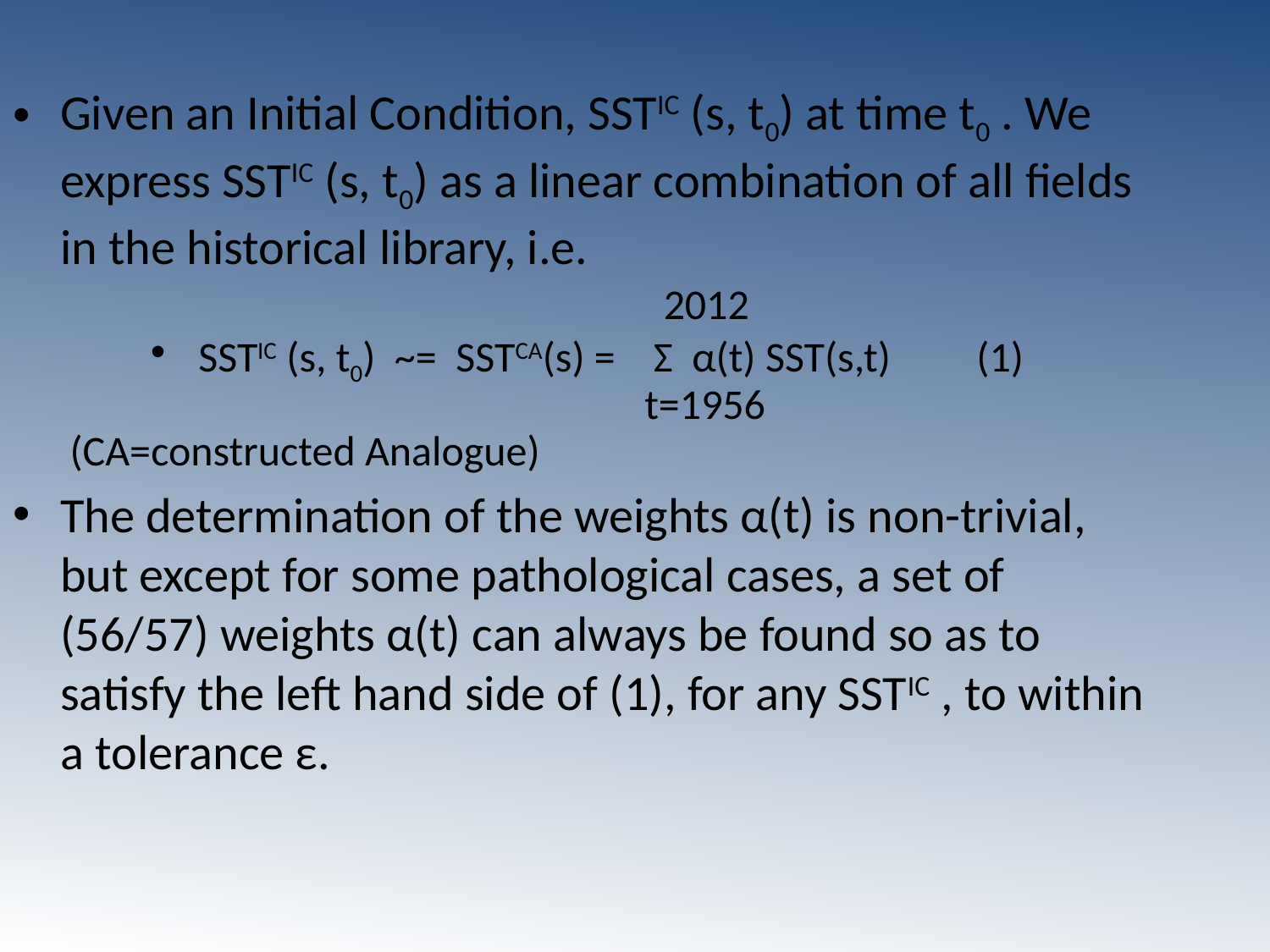

#
Given an Initial Condition, SSTIC (s, t0) at time t0 . We express SSTIC (s, t0) as a linear combination of all fields in the historical library, i.e.
					          2012
SSTIC (s, t0)  ~=  SSTCA(s) =    Σ  α(t) SST(s,t)         (1)
					        t=1956
      (CA=constructed Analogue)
The determination of the weights α(t) is non-trivial, but except for some pathological cases, a set of (56/57) weights α(t) can always be found so as to satisfy the left hand side of (1), for any SSTIC , to within a tolerance ε.